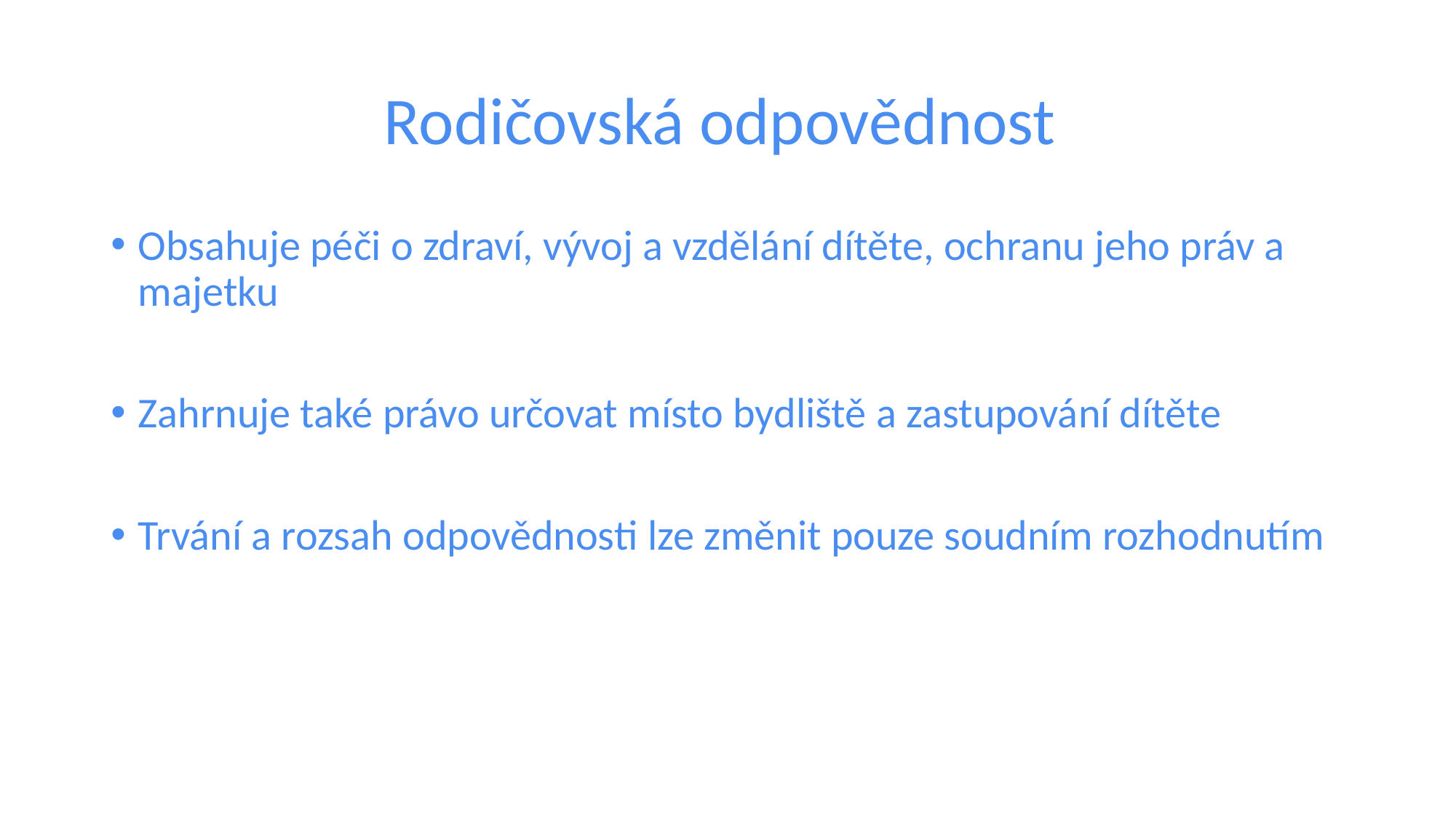

# Rodičovská odpovědnost
Obsahuje péči o zdraví, vývoj a vzdělání dítěte, ochranu jeho práv a majetku

Zahrnuje také právo určovat místo bydliště a zastupování dítěte

Trvání a rozsah odpovědnosti lze změnit pouze soudním rozhodnutím